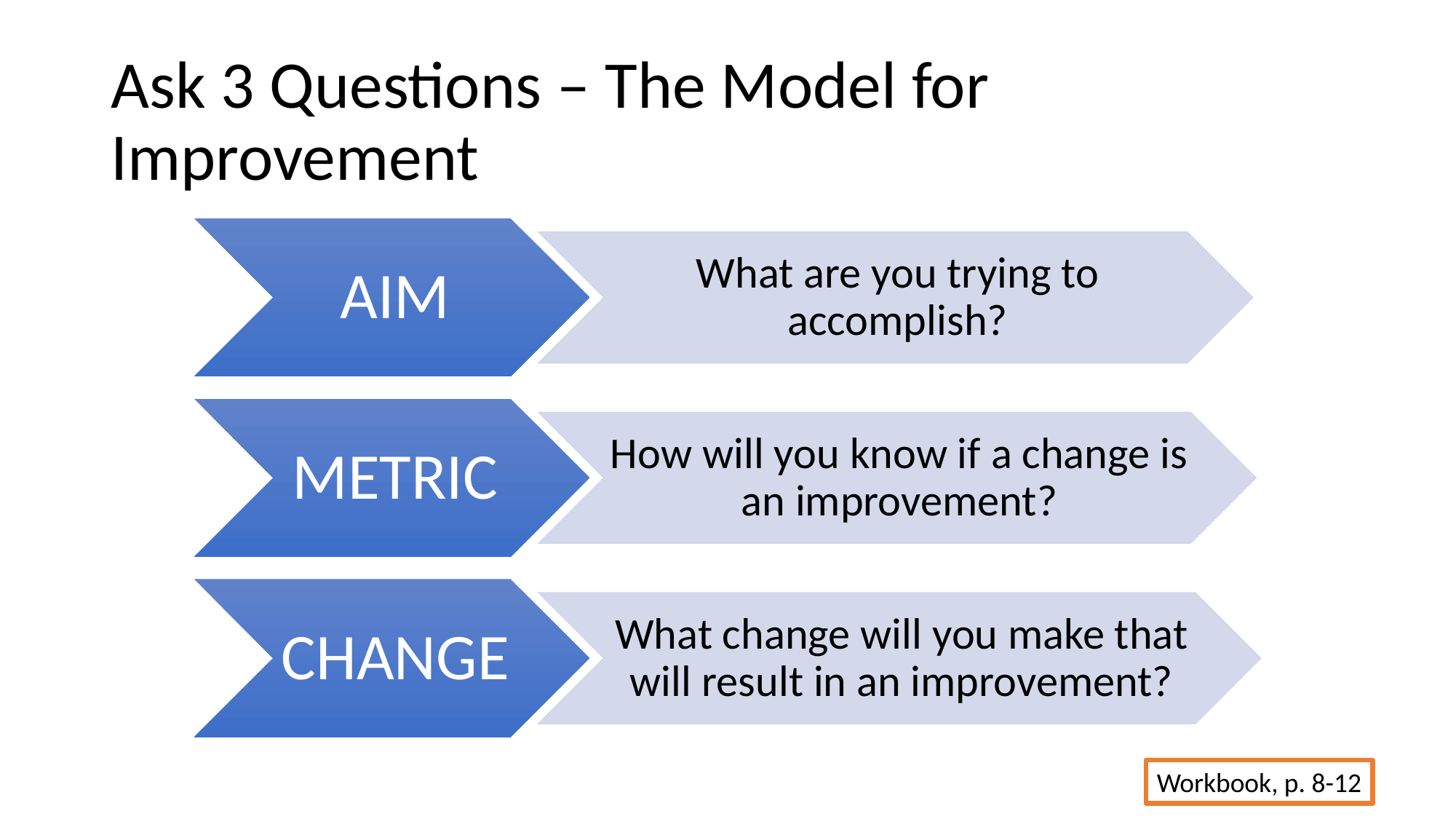

# Ask 3 Questions – The Model for Improvement
AIM
What are you trying to accomplish?
METRIC
How will you know if a change is an improvement?
CHANGE
What change will you make that will result in an improvement?
Workbook, p. 8-12